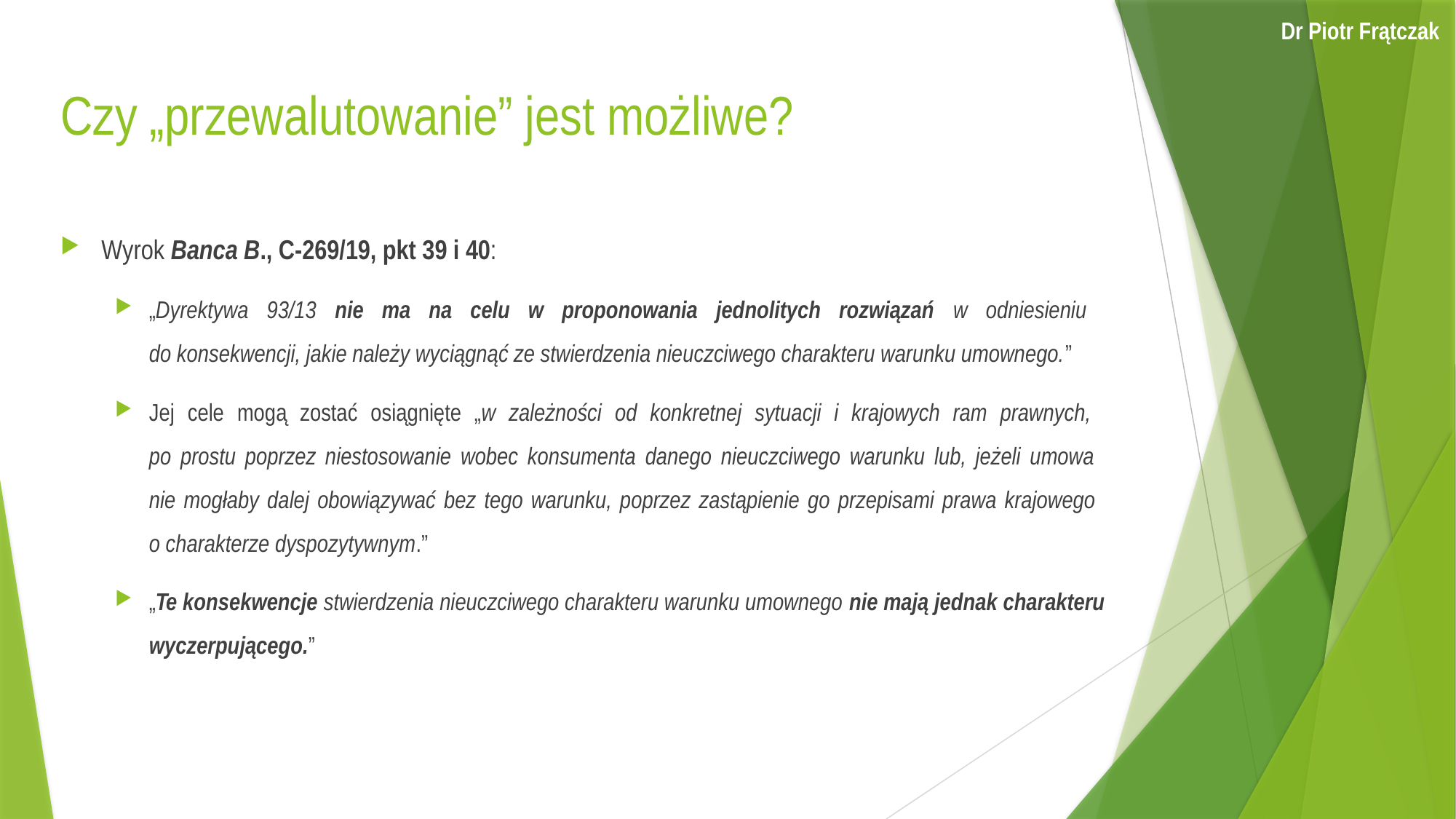

Dr Piotr Frątczak
# Czy „przewalutowanie” jest możliwe?
Wyrok Banca B., C-269/19, pkt 39 i 40:
„Dyrektywa 93/13 nie ma na celu w proponowania jednolitych rozwiązań w odniesieniu
do konsekwencji, jakie należy wyciągnąć ze stwierdzenia nieuczciwego charakteru warunku umownego.”
Jej cele mogą zostać osiągnięte „w zależności od konkretnej sytuacji i krajowych ram prawnych,
po prostu poprzez niestosowanie wobec konsumenta danego nieuczciwego warunku lub, jeżeli umowa
nie mogłaby dalej obowiązywać bez tego warunku, poprzez zastąpienie go przepisami prawa krajowego
o charakterze dyspozytywnym.”
„Te konsekwencje stwierdzenia nieuczciwego charakteru warunku umownego nie mają jednak charakteru wyczerpującego.”